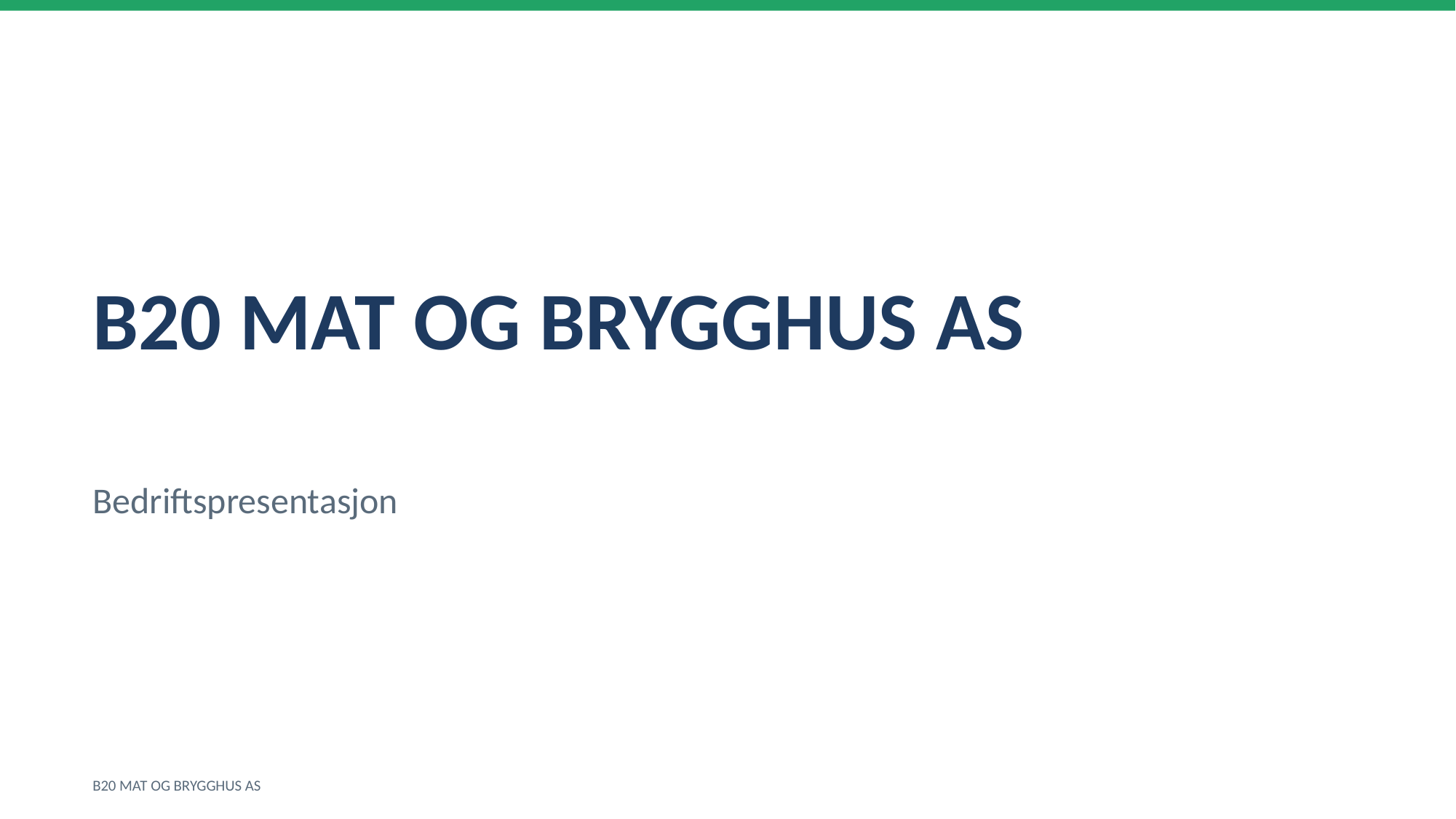

B20 MAT OG BRYGGHUS AS
Bedriftspresentasjon
B20 MAT OG BRYGGHUS AS